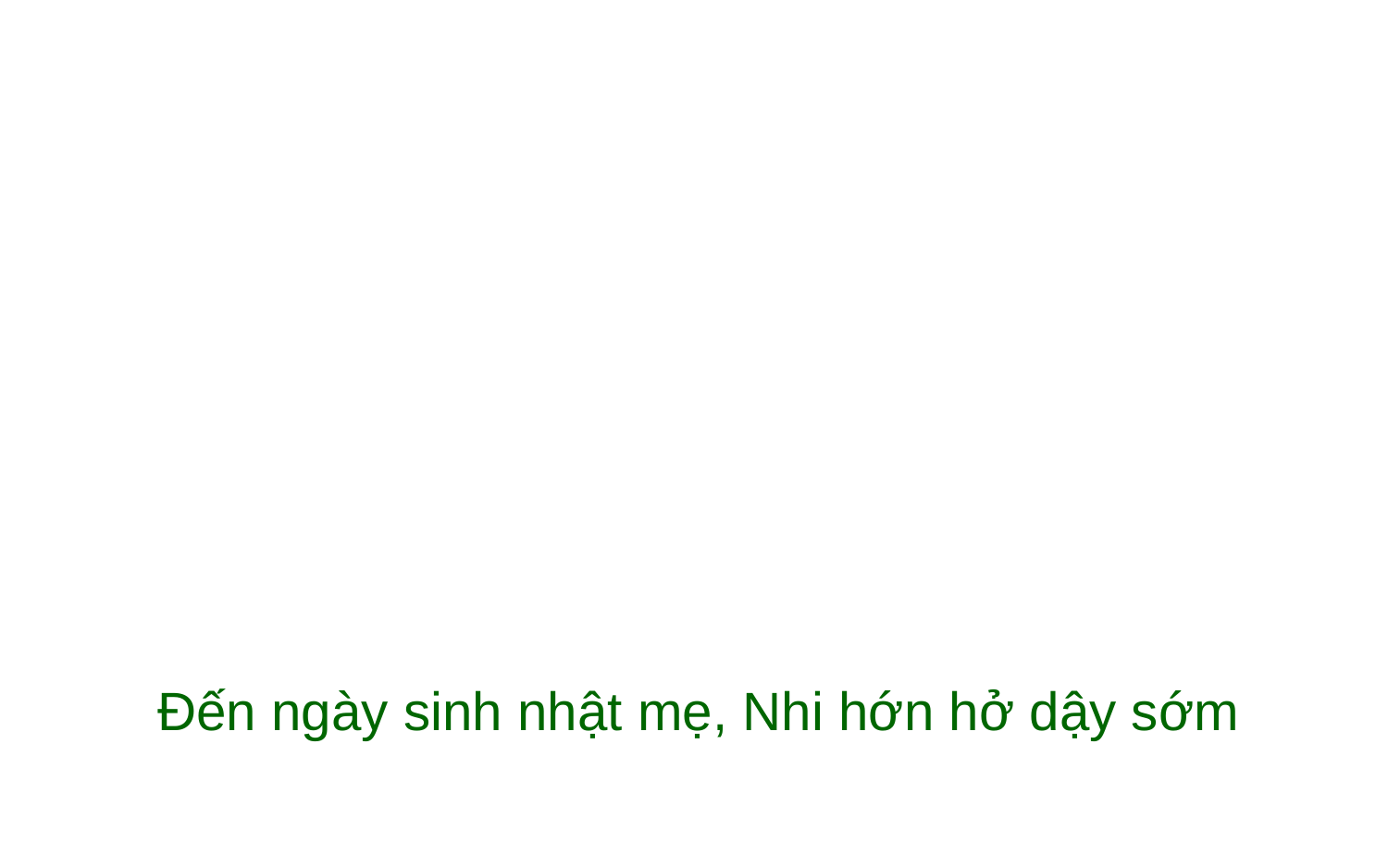

Đến ngày sinh nhật mẹ, Nhi hớn hở dậy sớm